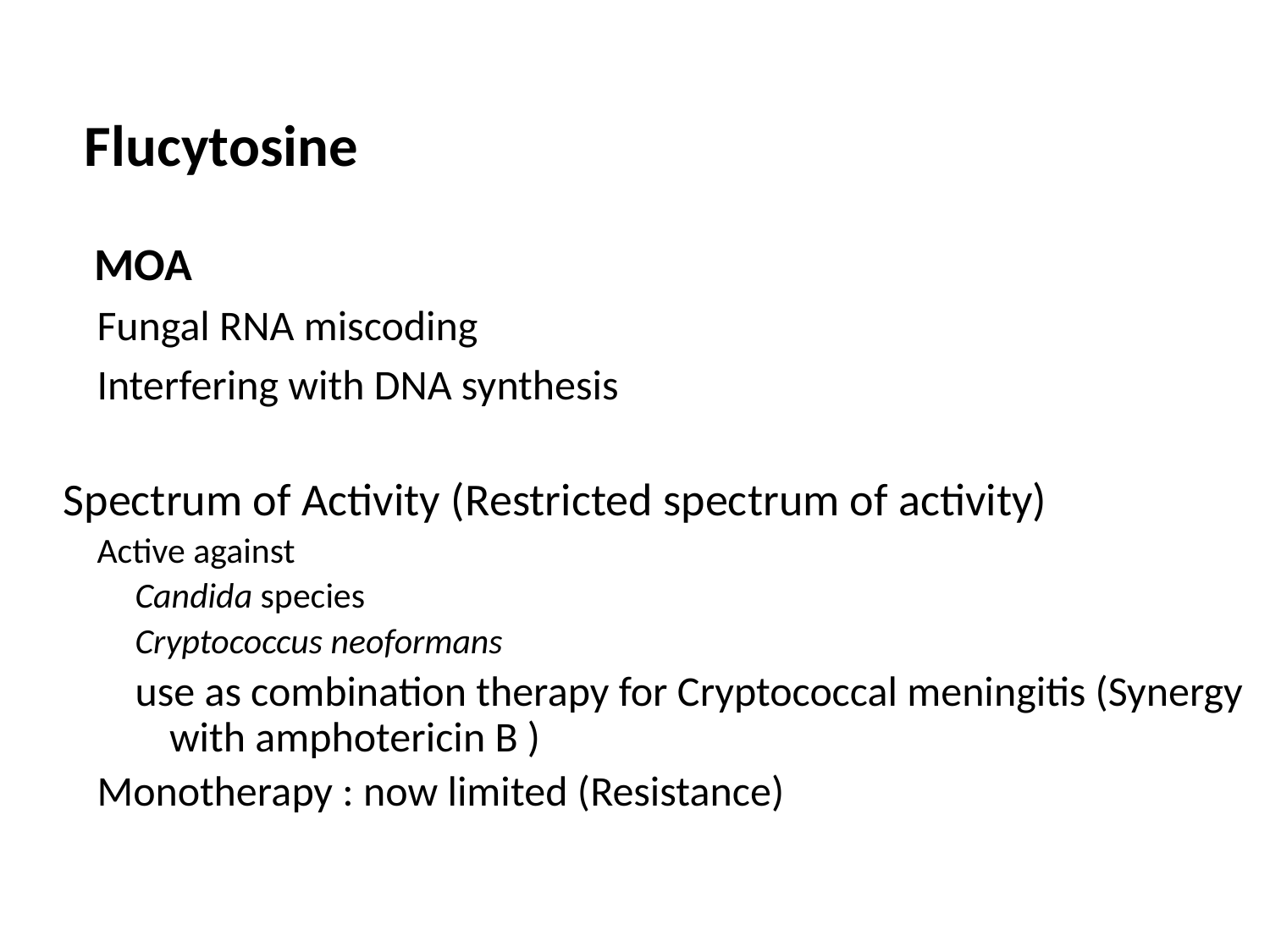

Flucytosine
     MOA
Fungal RNA miscoding
Interfering with DNA synthesis

  Spectrum of Activity (Restricted spectrum of activity)
Active against
Candida species
Cryptococcus neoformans
use as combination therapy for Cryptococcal meningitis (Synergy with amphotericin B )
Monotherapy : now limited (Resistance)